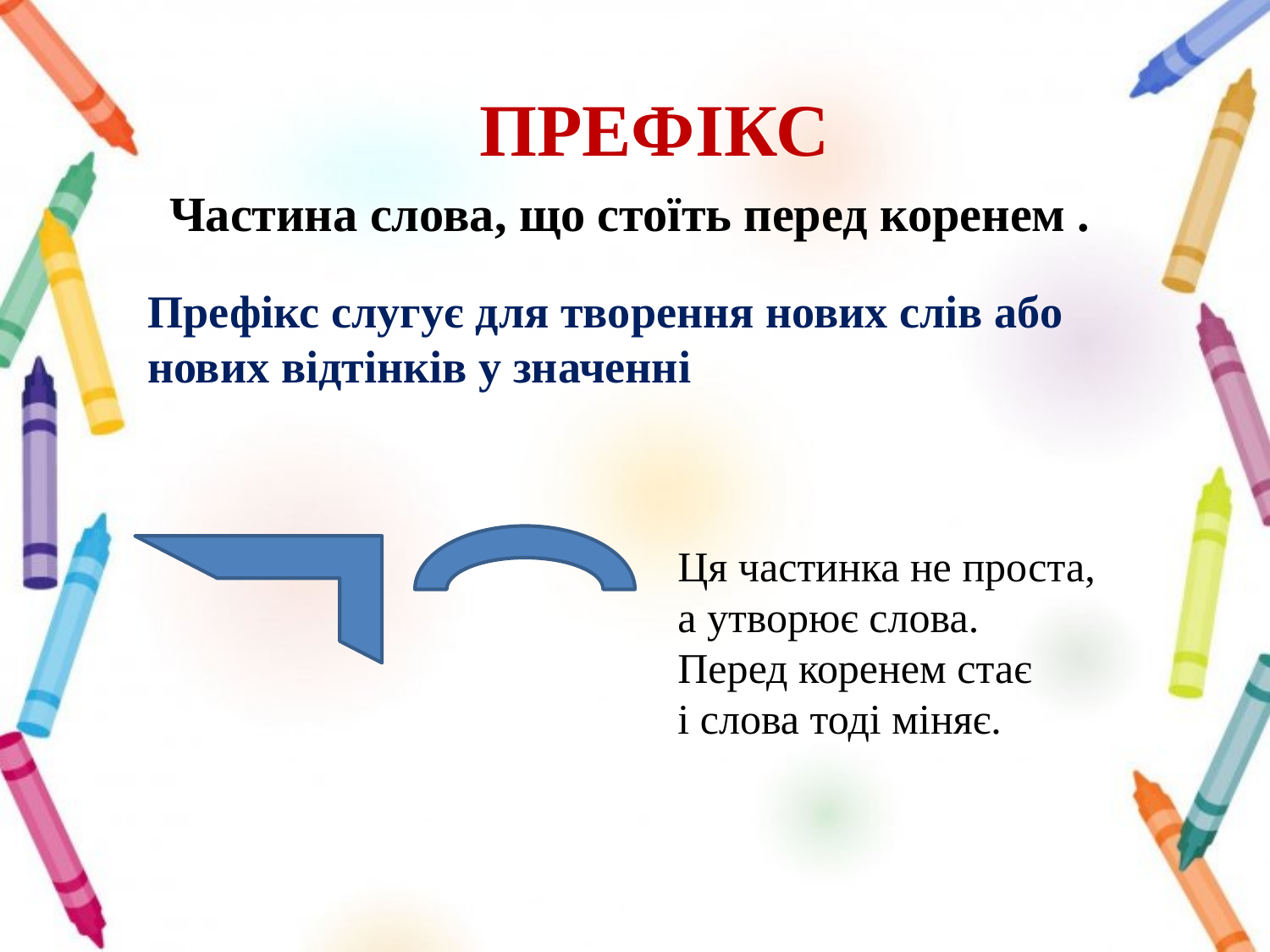

ПРЕФІКС
# Частина слова, що стоїть перед коренем .
Префікс слугує для творення нових слів або нових відтінків у значенні

Ця частинка не проста,
а утворює слова.
Перед коренем стає
і слова тоді міняє.